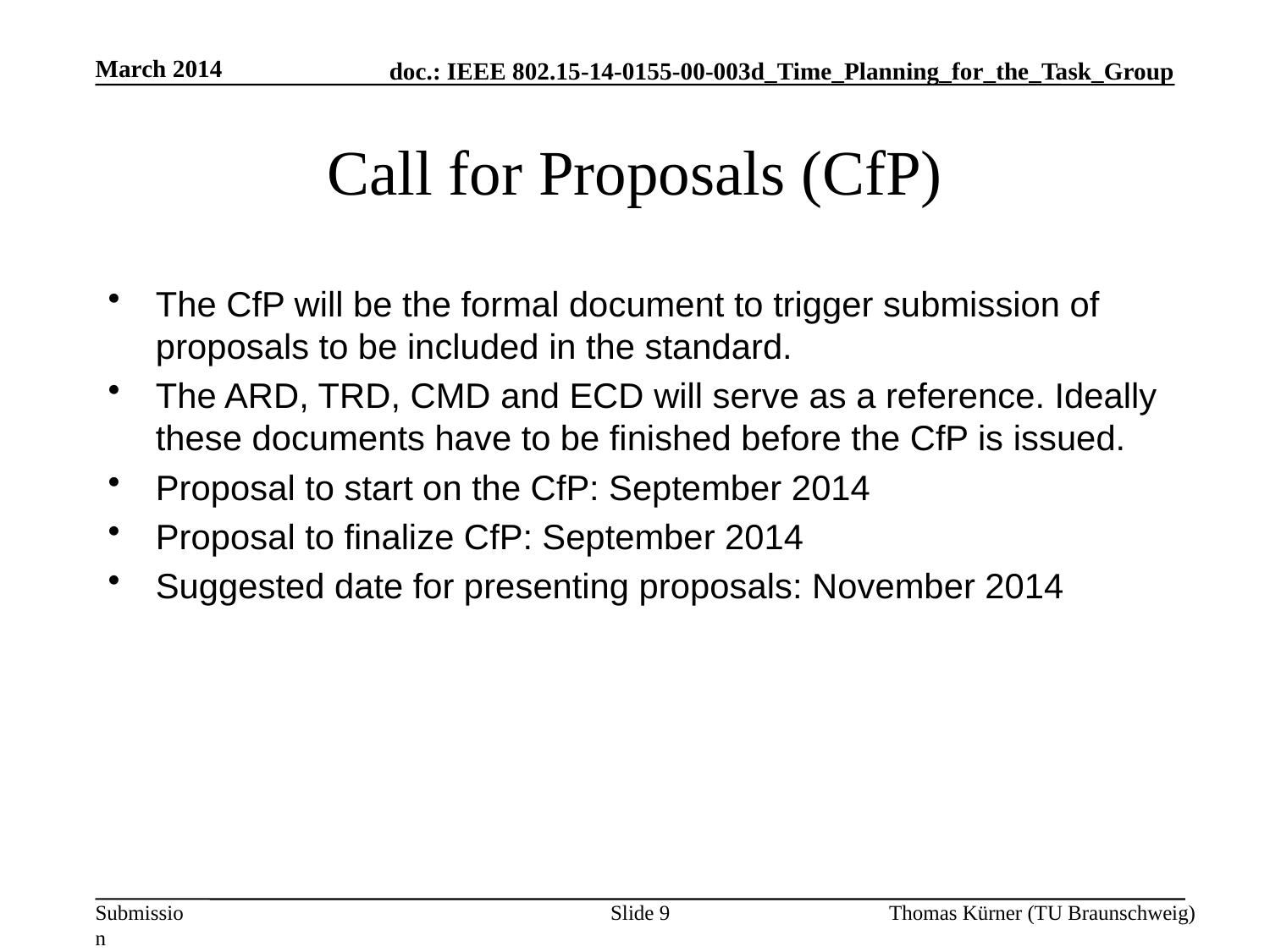

March 2014
# Call for Proposals (CfP)
The CfP will be the formal document to trigger submission of proposals to be included in the standard.
The ARD, TRD, CMD and ECD will serve as a reference. Ideally these documents have to be finished before the CfP is issued.
Proposal to start on the CfP: September 2014
Proposal to finalize CfP: September 2014
Suggested date for presenting proposals: November 2014

Slide 9
Thomas Kürner (TU Braunschweig)